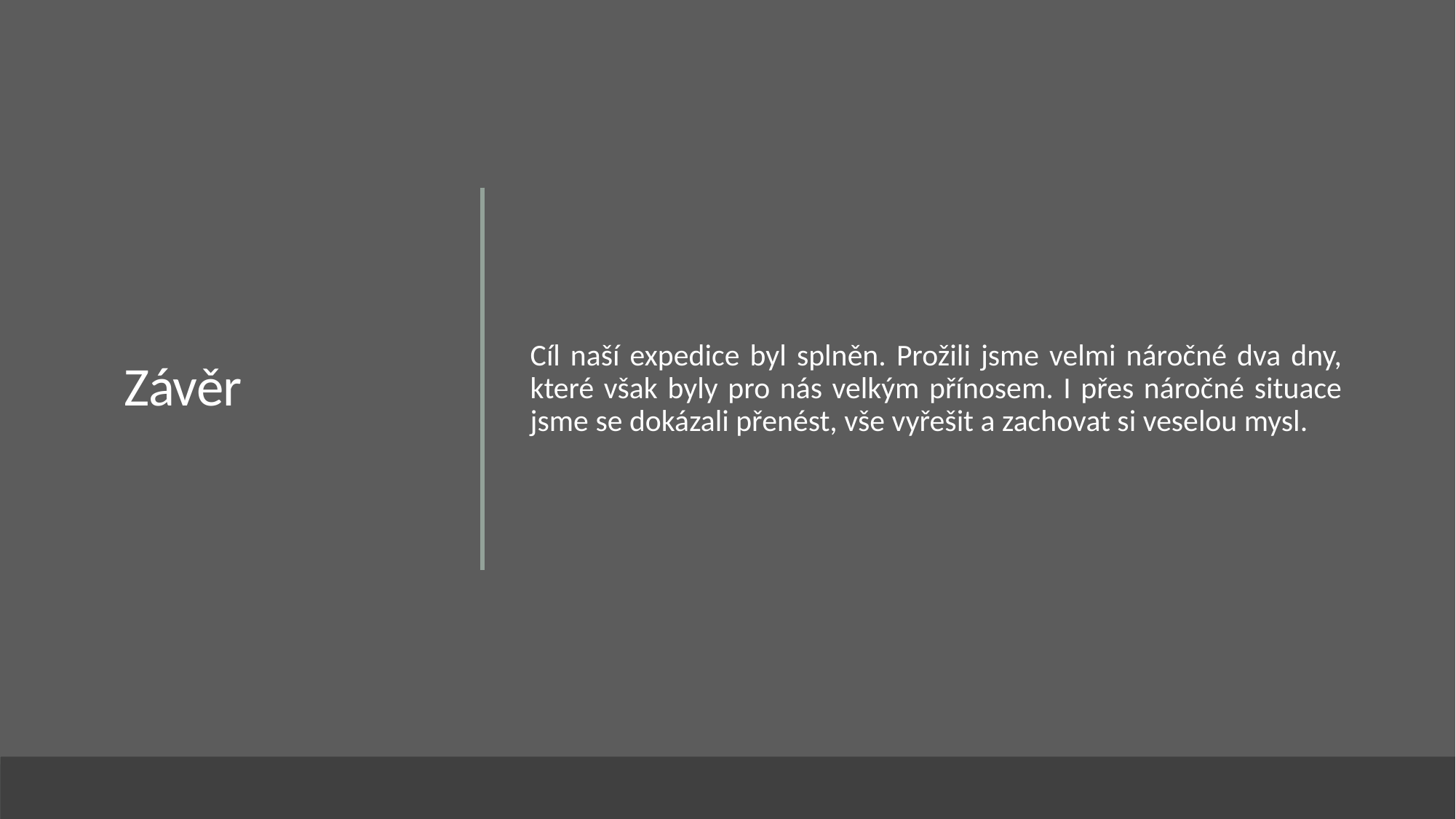

# Závěr
Cíl naší expedice byl splněn. Prožili jsme velmi náročné dva dny, které však byly pro nás velkým přínosem. I přes náročné situace jsme se dokázali přenést, vše vyřešit a zachovat si veselou mysl.